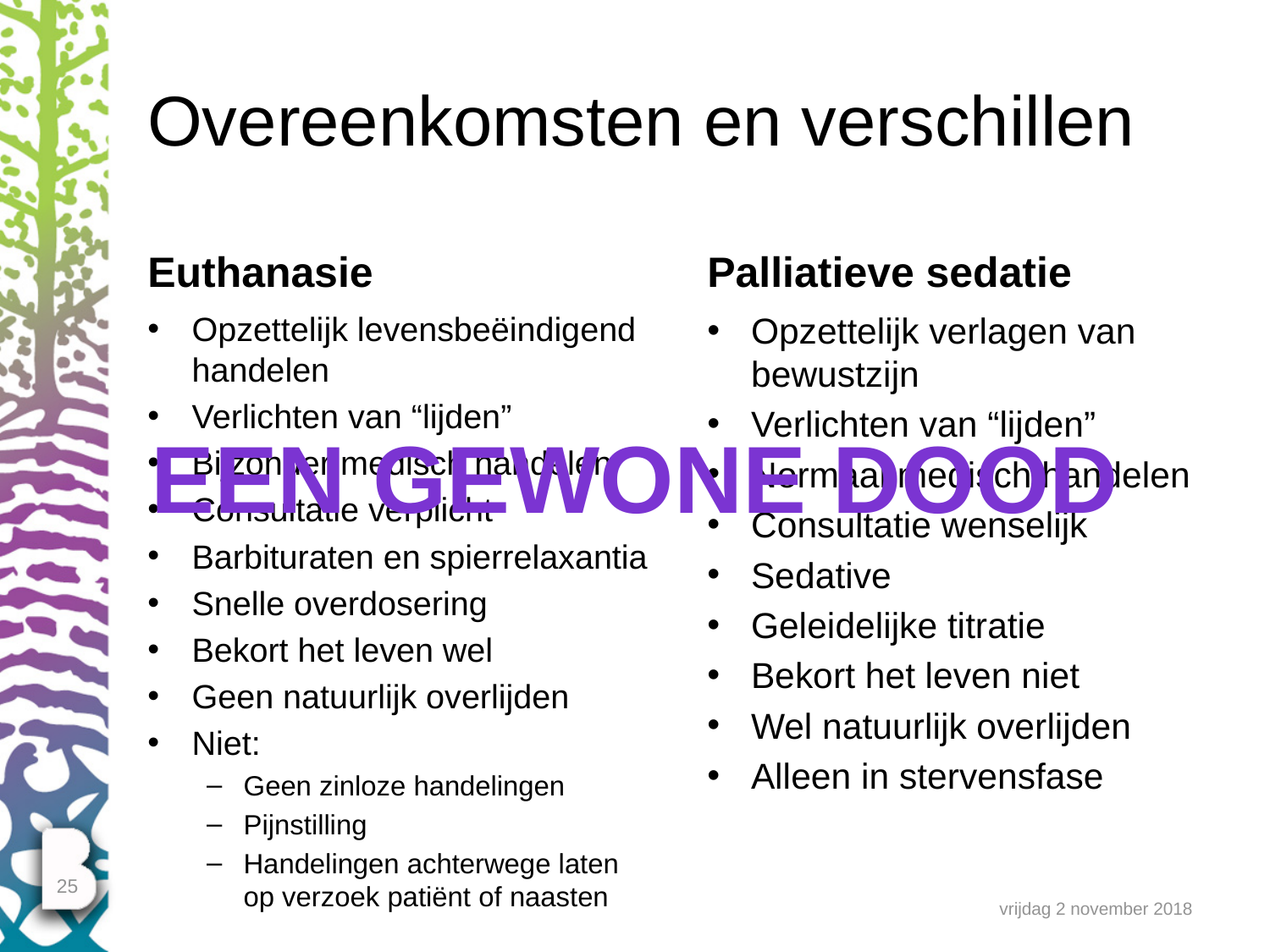

# Overeenkomsten en verschillen
Euthanasie
Palliatieve sedatie
Opzettelijk levensbeëindigend handelen
Verlichten van “lijden”
Bijzonder medisch handelen
Consultatie verplicht
Barbituraten en spierrelaxantia
Snelle overdosering
Bekort het leven wel
Geen natuurlijk overlijden
Niet:
Geen zinloze handelingen
Pijnstilling
Handelingen achterwege laten op verzoek patiënt of naasten
Opzettelijk verlagen van bewustzijn
Verlichten van “lijden”
Normaal medisch handelen
Consultatie wenselijk
Sedative
Geleidelijke titratie
Bekort het leven niet
Wel natuurlijk overlijden
Alleen in stervensfase
Een gewone dood
25
vrijdag 2 november 2018